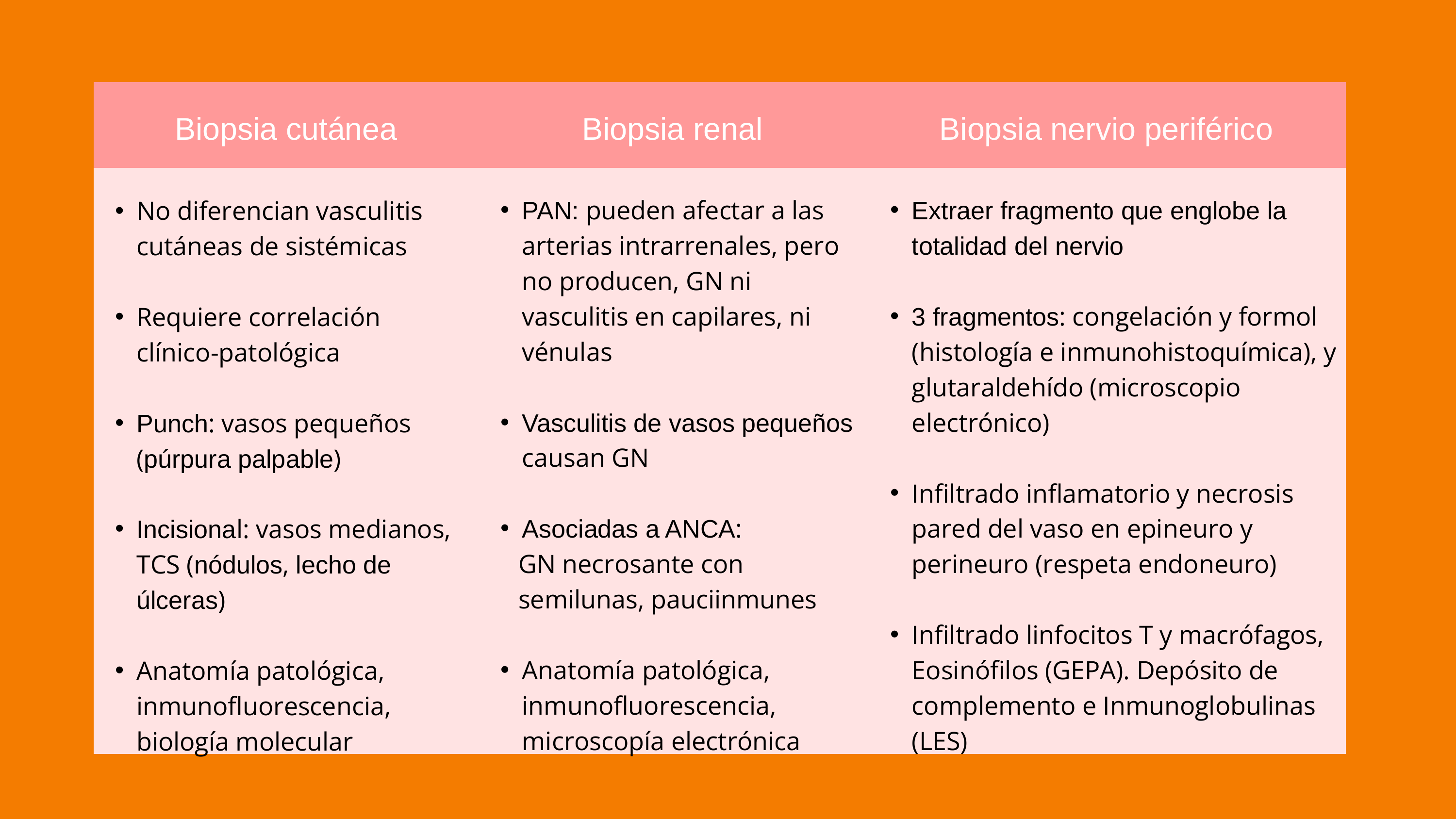

| Biopsia cutánea | Biopsia renal | Biopsia nervio periférico |
| --- | --- | --- |
|  |  |  |
PAN: pueden afectar a las arterias intrarrenales, pero no producen, GN ni vasculitis en capilares, ni vénulas

Vasculitis de vasos pequeños causan GN

Asociadas a ANCA:
      GN necrosante con
      semilunas, pauciinmunes

Anatomía patológica, inmunofluorescencia, microscopía electrónica
Extraer fragmento que englobe la totalidad del nervio

3 fragmentos: congelación y formol (histología e inmunohistoquímica), y glutaraldehído (microscopio electrónico)

Infiltrado inflamatorio y necrosis pared del vaso en epineuro y perineuro (respeta endoneuro)

Infiltrado linfocitos T y macrófagos, Eosinófilos (GEPA). Depósito de complemento e Inmunoglobulinas (LES)
No diferencian vasculitis cutáneas de sistémicas

Requiere correlación clínico-patológica

Punch: vasos pequeños (púrpura palpable)

Incisional: vasos medianos, TCS (nódulos, lecho de úlceras)

Anatomía patológica, inmunofluorescencia, biología molecular